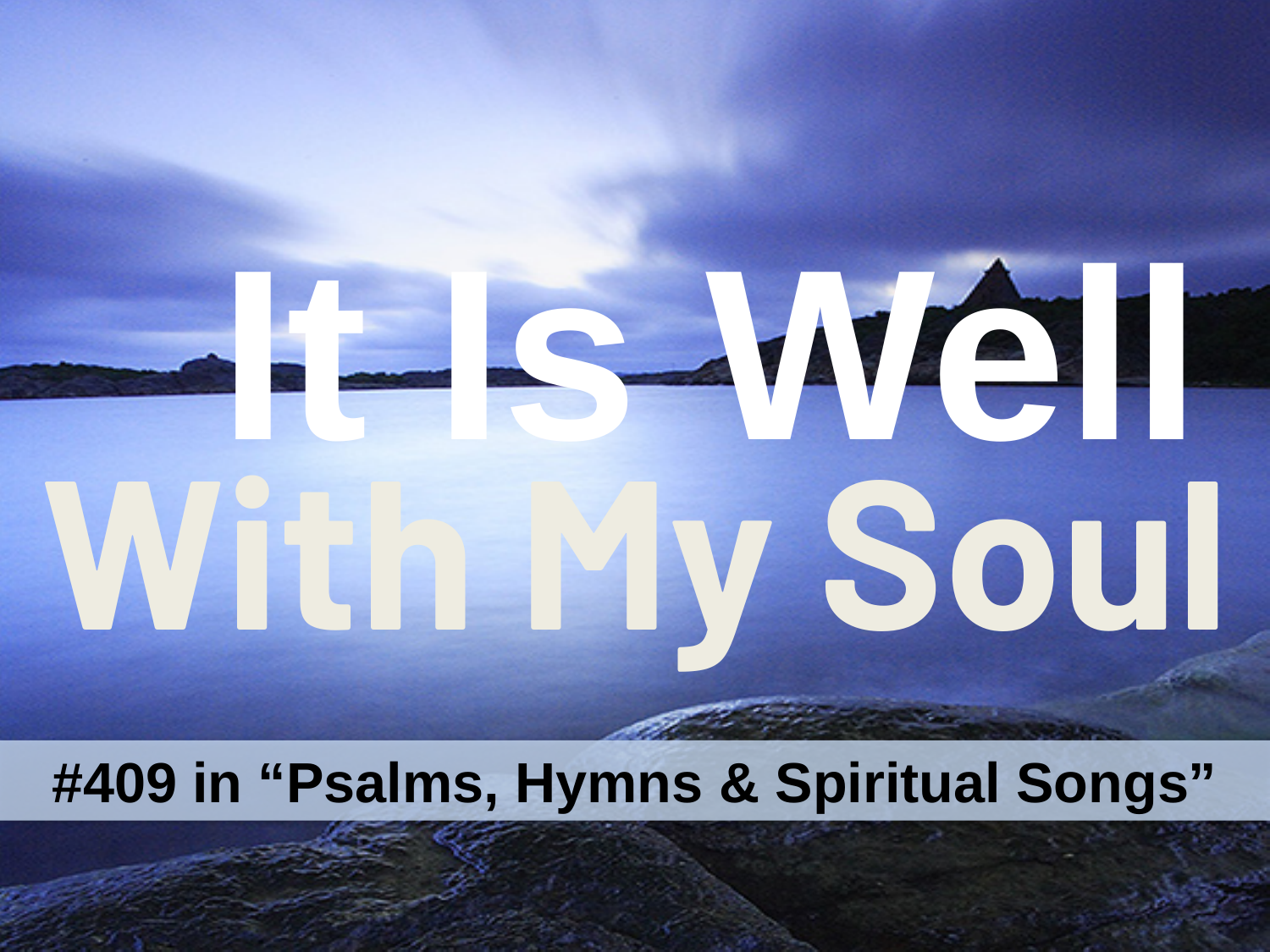

It Is Well
With My Soul
#409 in “Psalms, Hymns & Spiritual Songs”